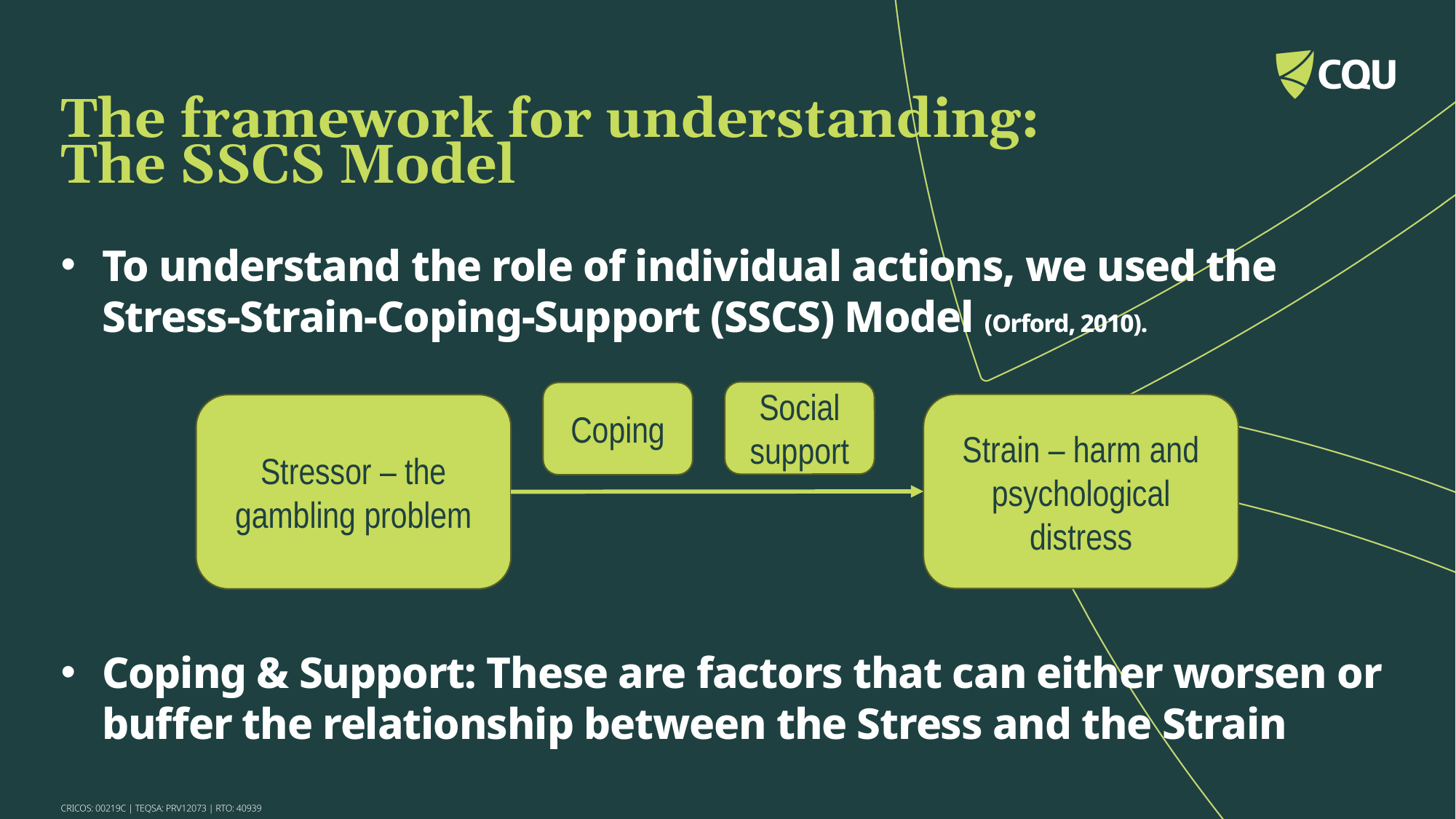

The framework for understanding:
The SSCS Model
To understand the role of individual actions, we used the Stress-Strain-Coping-Support (SSCS) Model (Orford, 2010).

Coping & Support: These are factors that can either worsen or buffer the relationship between the Stress and the Strain

Social support
Coping
Strain – harm and psychological distress
Stressor – the gambling problem